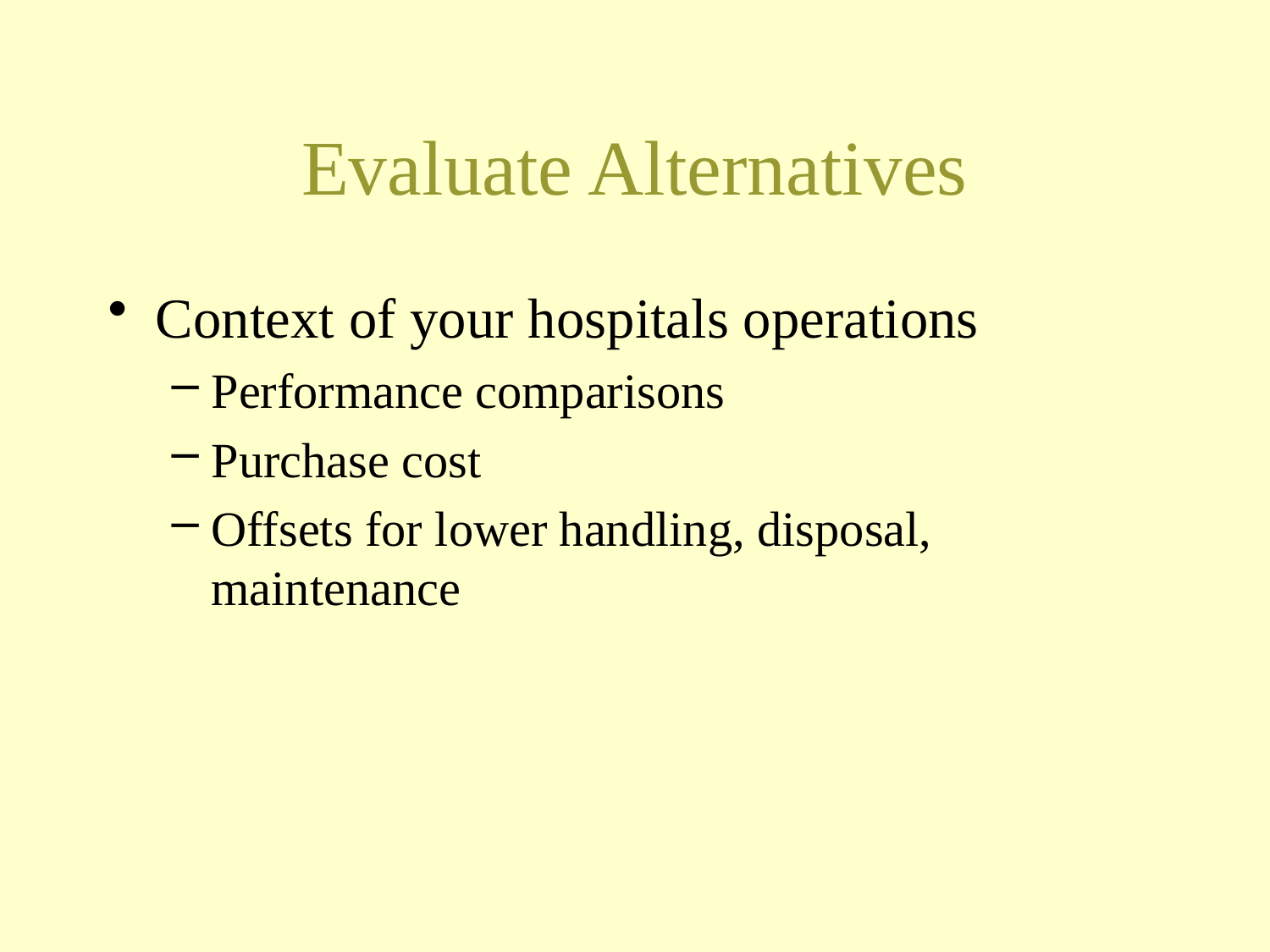

# Evaluate Alternatives
Context of your hospitals operations
Performance comparisons
Purchase cost
Offsets for lower handling, disposal, maintenance